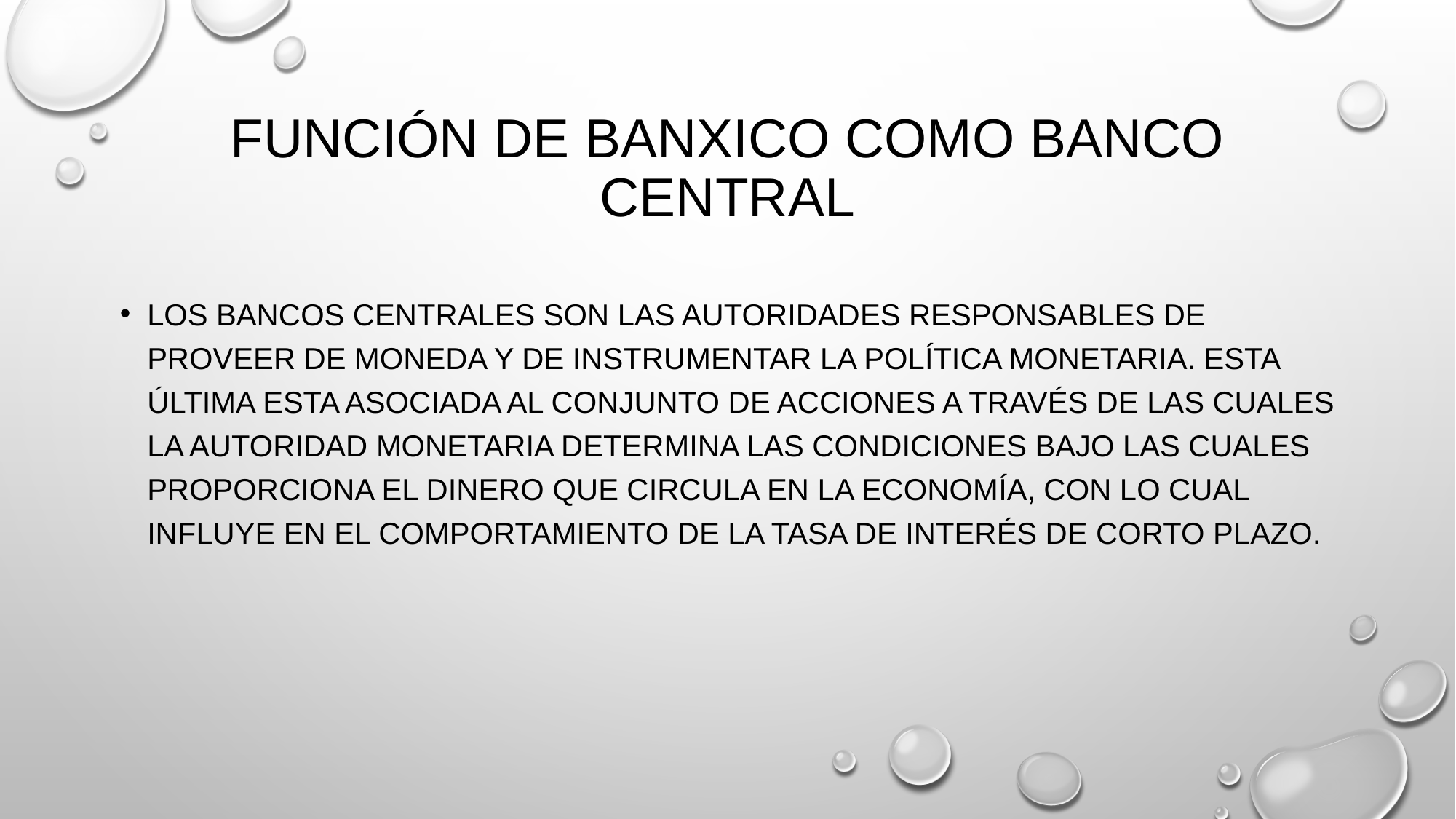

# Función de Banxico como Banco Central
Los bancos centrales son las autoridades responsables de proveer de moneda y de instrumentar la política monetaria. Esta última esta asociada al conjunto de acciones a través de las cuales la autoridad monetaria determina las condiciones bajo las cuales proporciona el dinero que circula en la economía, con lo cual influye en el comportamiento de la tasa de interés de corto plazo.